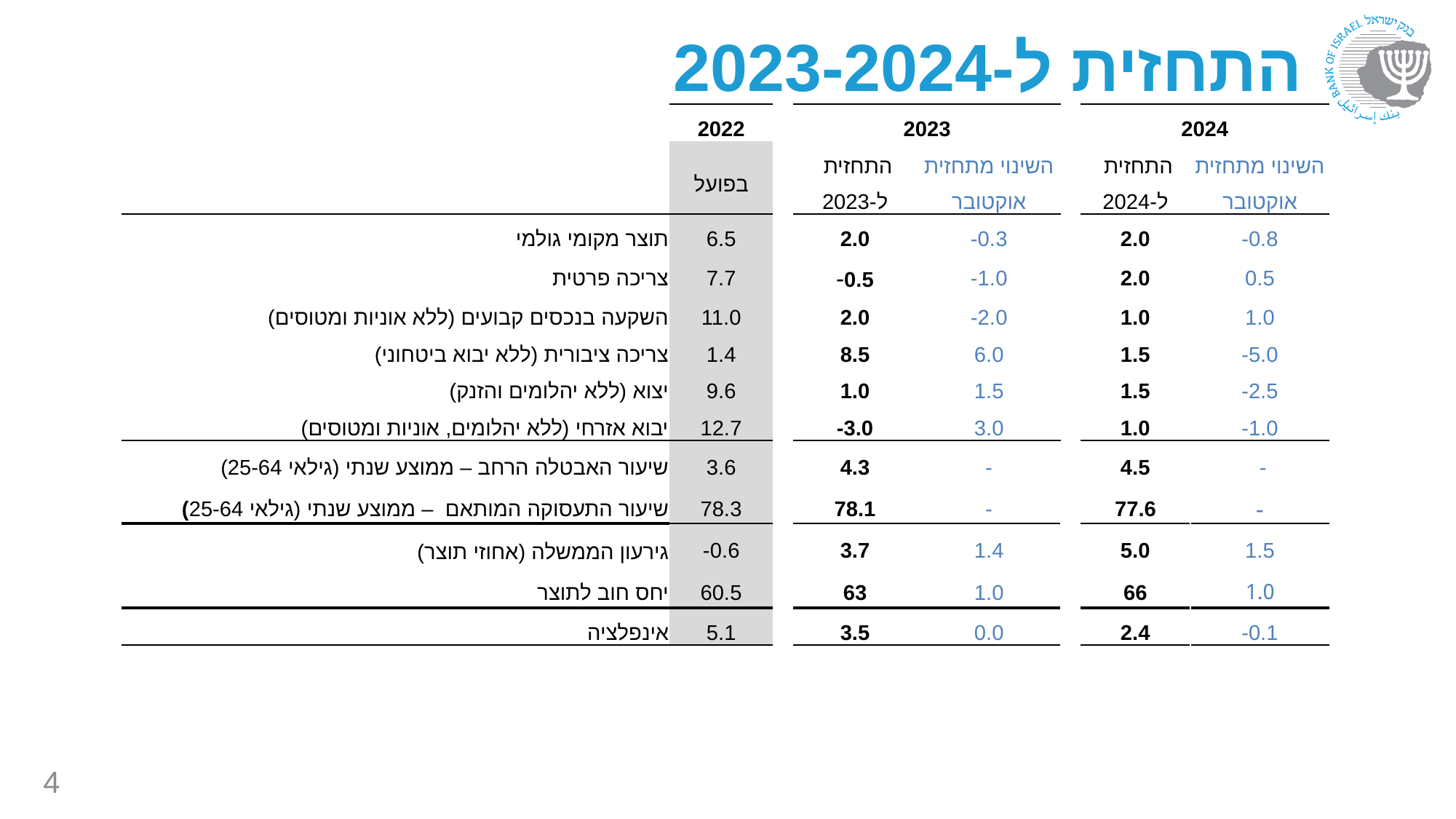

# התחזית ל-2023-2024
|  | 2022 |  | 2023 |  |  | 2024 |  |
| --- | --- | --- | --- | --- | --- | --- | --- |
|  | בפועל |  | התחזית ל-2023 | השינוי מתחזית אוקטובר |  | התחזית ל-2024 | השינוי מתחזית אוקטובר |
| תוצר מקומי גולמי | 6.5 |  | 2.0 | 0.3- |  | 2.0 | 0.8- |
| צריכה פרטית | 7.7 |  | 0.5- | 1.0- |  | 2.0 | 0.5 |
| השקעה בנכסים קבועים (ללא אוניות ומטוסים) | 11.0 |  | 2.0 | 2.0- |  | 1.0 | 1.0 |
| צריכה ציבורית (ללא יבוא ביטחוני) | 1.4 |  | 8.5 | 6.0 |  | 1.5 | 5.0- |
| יצוא (ללא יהלומים והזנק) | 9.6 |  | 1.0 | 1.5 |  | 1.5 | 2.5- |
| יבוא אזרחי (ללא יהלומים, אוניות ומטוסים) | 12.7 |  | 3.0- | 3.0 |  | 1.0 | 1.0- |
| שיעור האבטלה הרחב – ממוצע שנתי (גילאי 25-64) | 3.6 |  | 4.3 | - |  | 4.5 | - |
| שיעור התעסוקה המותאם – ממוצע שנתי (גילאי 25-64) | 78.3 |  | 78.1 | - |  | 77.6 | - |
| גירעון הממשלה (אחוזי תוצר) | 0.6- |  | 3.7 | 1.4 |  | 5.0 | 1.5 |
| יחס חוב לתוצר | 60.5 |  | 63 | 1.0 |  | 66 | 1.0 |
| אינפלציה | 5.1 |  | 3.5 | 0.0 |  | 2.4 | 0.1- |
4